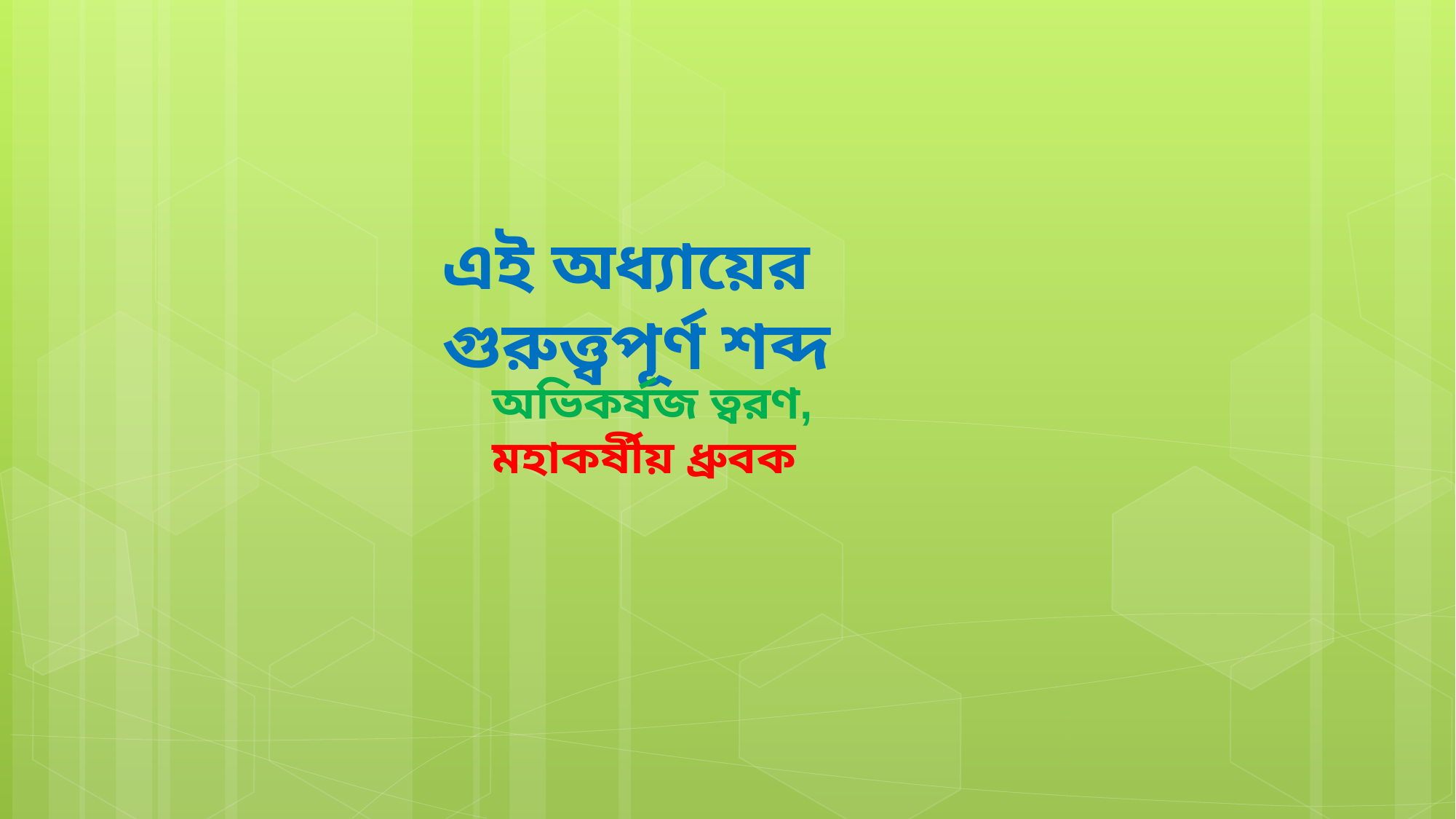

এই অধ্যায়ের  গুরুত্ত্বপূর্ণ শব্দ
অভিকর্ষজ ত্বরণ, মহাকর্ষীয় ধ্রুবক